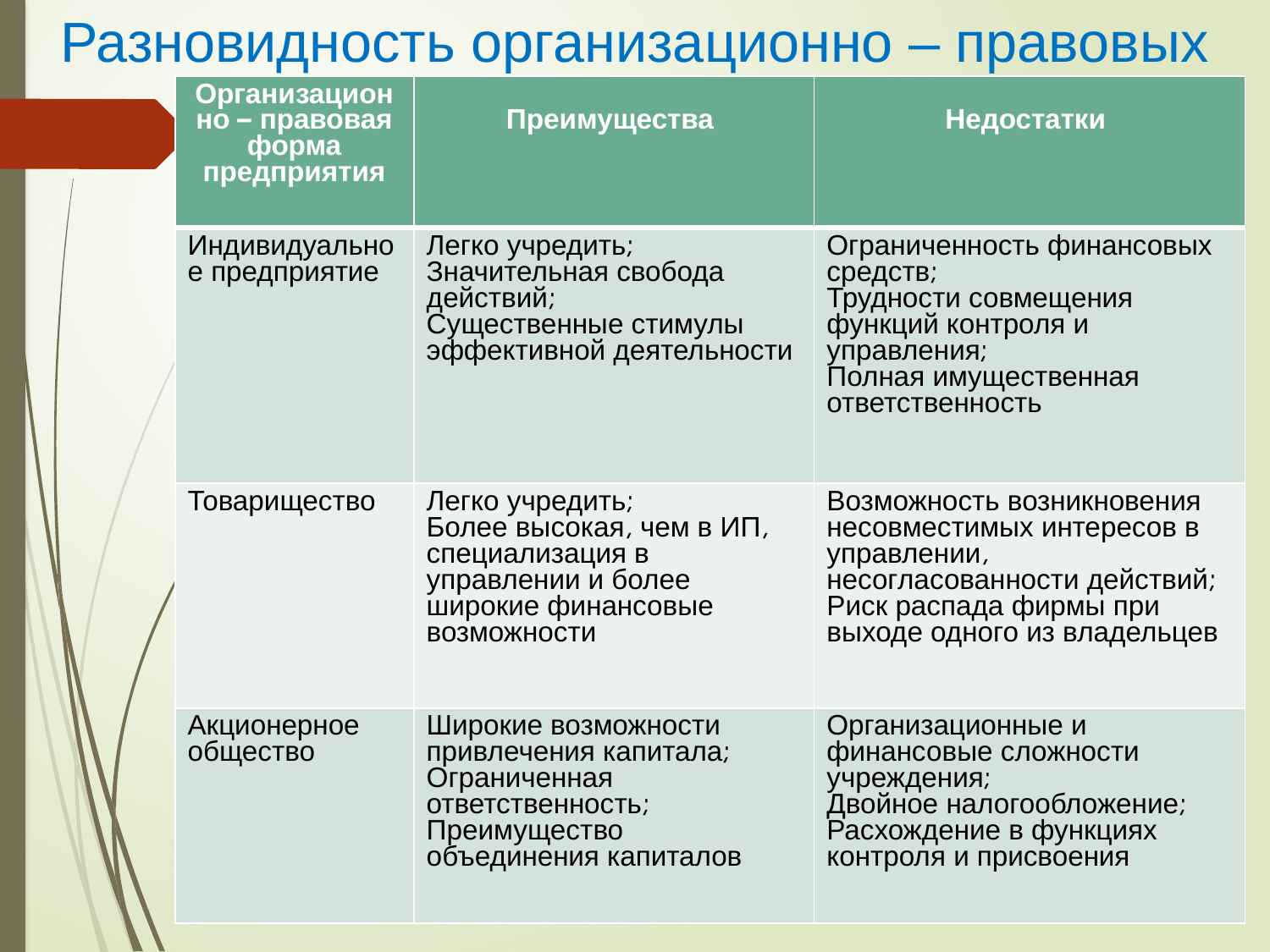

Разновидность организационно – правовых форм предприятия
| Организационно – правовая форма предприятия | Преимущества | Недостатки |
| --- | --- | --- |
| Индивидуальное предприятие | Легко учредить; Значительная свобода действий; Существенные стимулы эффективной деятельности | Ограниченность финансовых средств; Трудности совмещения функций контроля и управления; Полная имущественная ответственность |
| Товарищество | Легко учредить; Более высокая, чем в ИП, специализация в управлении и более широкие финансовые возможности | Возможность возникновения несовместимых интересов в управлении, несогласованности действий; Риск распада фирмы при выходе одного из владельцев |
| Акционерное общество | Широкие возможности привлечения капитала; Ограниченная ответственность; Преимущество объединения капиталов | Организационные и финансовые сложности учреждения; Двойное налогообложение; Расхождение в функциях контроля и присвоения |